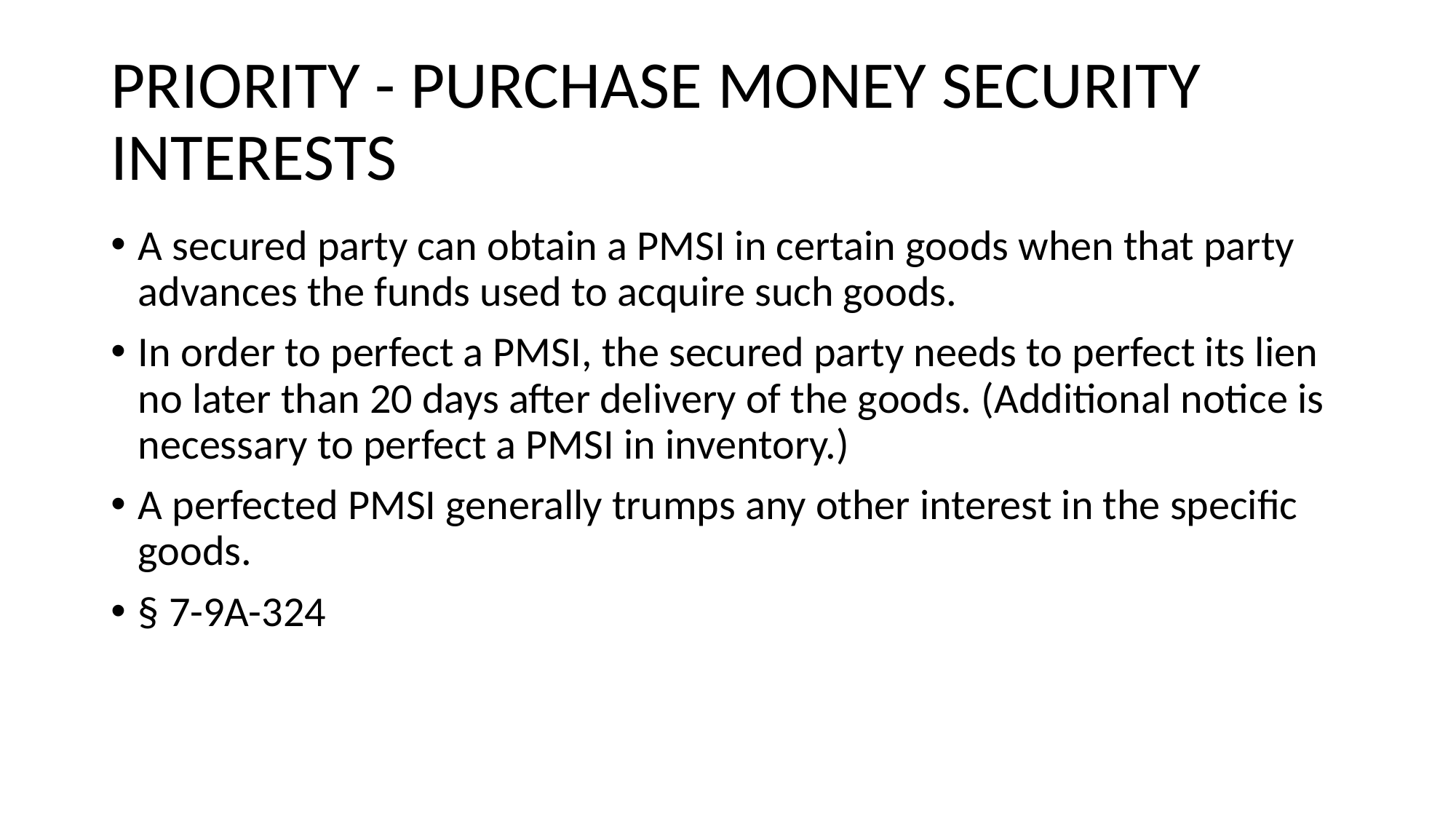

# PRIORITY - PURCHASE MONEY SECURITY INTERESTS
A secured party can obtain a PMSI in certain goods when that party advances the funds used to acquire such goods.
In order to perfect a PMSI, the secured party needs to perfect its lien no later than 20 days after delivery of the goods. (Additional notice is necessary to perfect a PMSI in inventory.)
A perfected PMSI generally trumps any other interest in the specific goods.
§ 7-9A-324